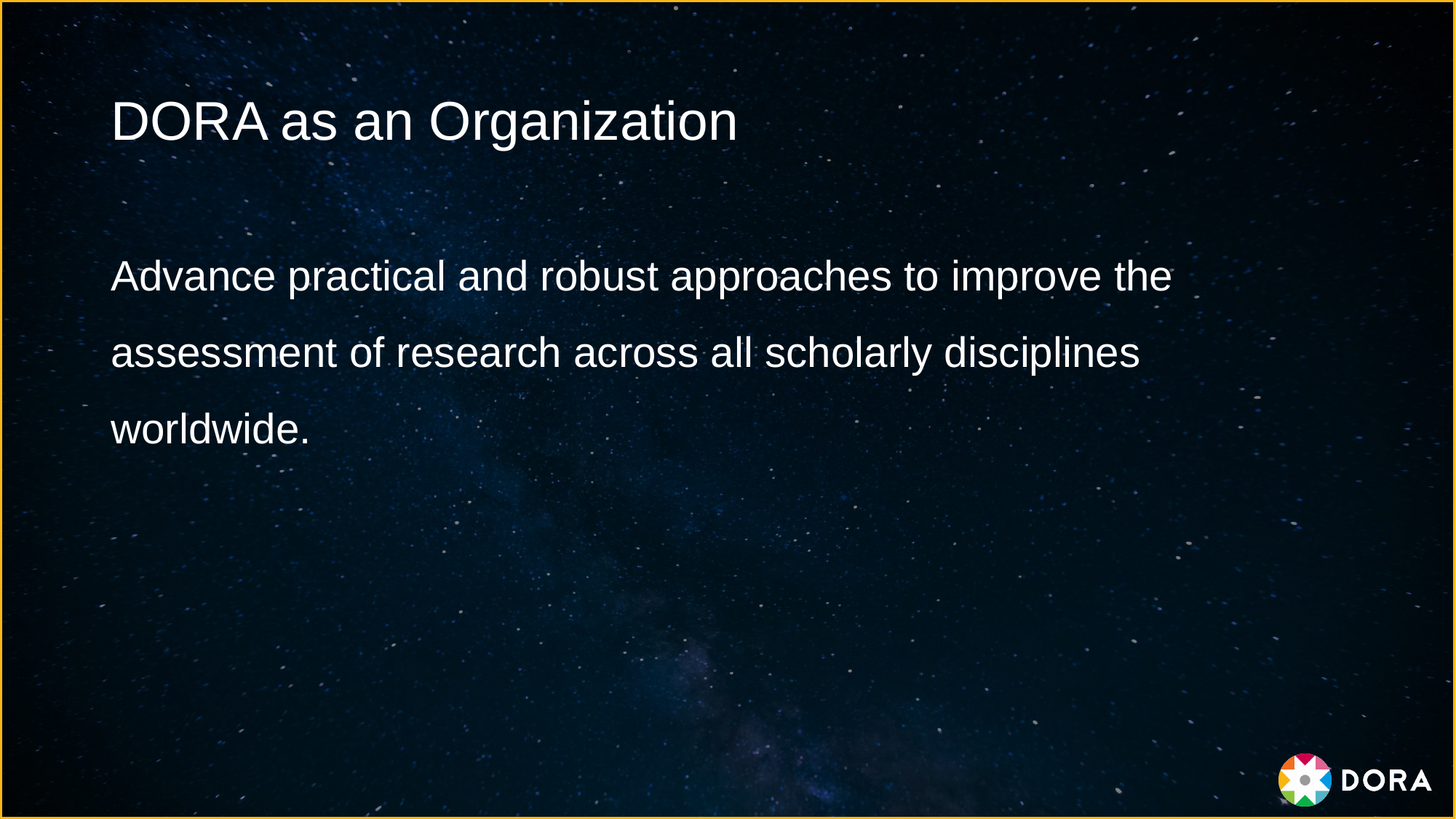

# DORA as an Organization
Advance practical and robust approaches to improve the assessment of research across all scholarly disciplines worldwide.